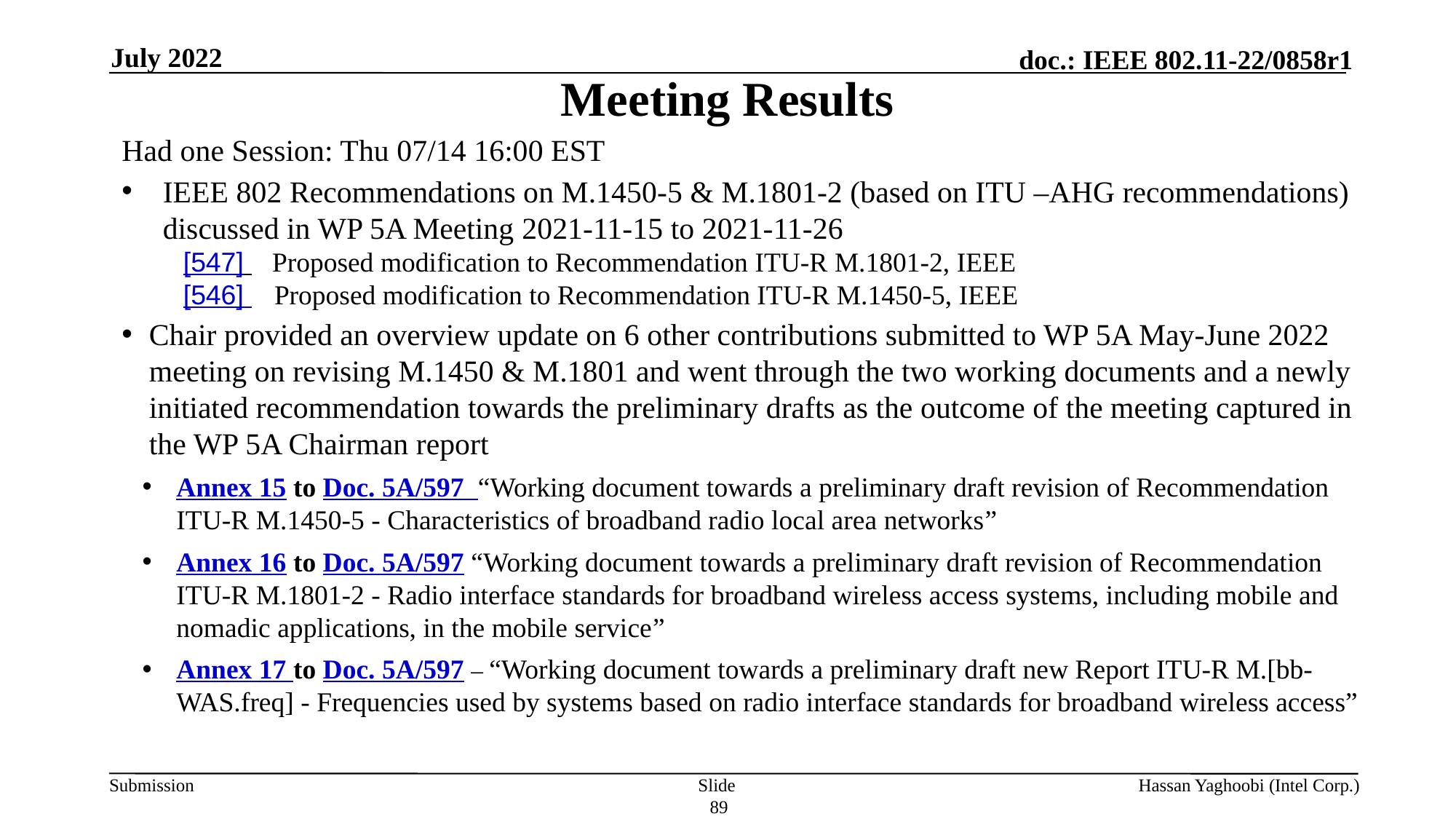

# Meeting Results
July 2022
Had one Session: Thu 07/14 16:00 EST
IEEE 802 Recommendations on M.1450-5 & M.1801-2 (based on ITU –AHG recommendations) discussed in WP 5A Meeting 2021-11-15 to 2021-11-26
[547]    Proposed modification to Recommendation ITU-R M.1801-2, IEEE
[546]    Proposed modification to Recommendation ITU-R M.1450-5, IEEE
Chair provided an overview update on 6 other contributions submitted to WP 5A May-June 2022 meeting on revising M.1450 & M.1801 and went through the two working documents and a newly initiated recommendation towards the preliminary drafts as the outcome of the meeting captured in the WP 5A Chairman report
Annex 15 to Doc. 5A/597  “Working document towards a preliminary draft revision of Recommendation ITU-R M.1450-5 - Characteristics of broadband radio local area networks”
Annex 16 to Doc. 5A/597 “Working document towards a preliminary draft revision of Recommendation ITU-R M.1801-2 - Radio interface standards for broadband wireless access systems, including mobile and nomadic applications, in the mobile service”
Annex 17 to Doc. 5A/597 – “Working document towards a preliminary draft new Report ITU-R M.[bb-WAS.freq] - Frequencies used by systems based on radio interface standards for broadband wireless access”
Slide 89
Hassan Yaghoobi (Intel Corp.)